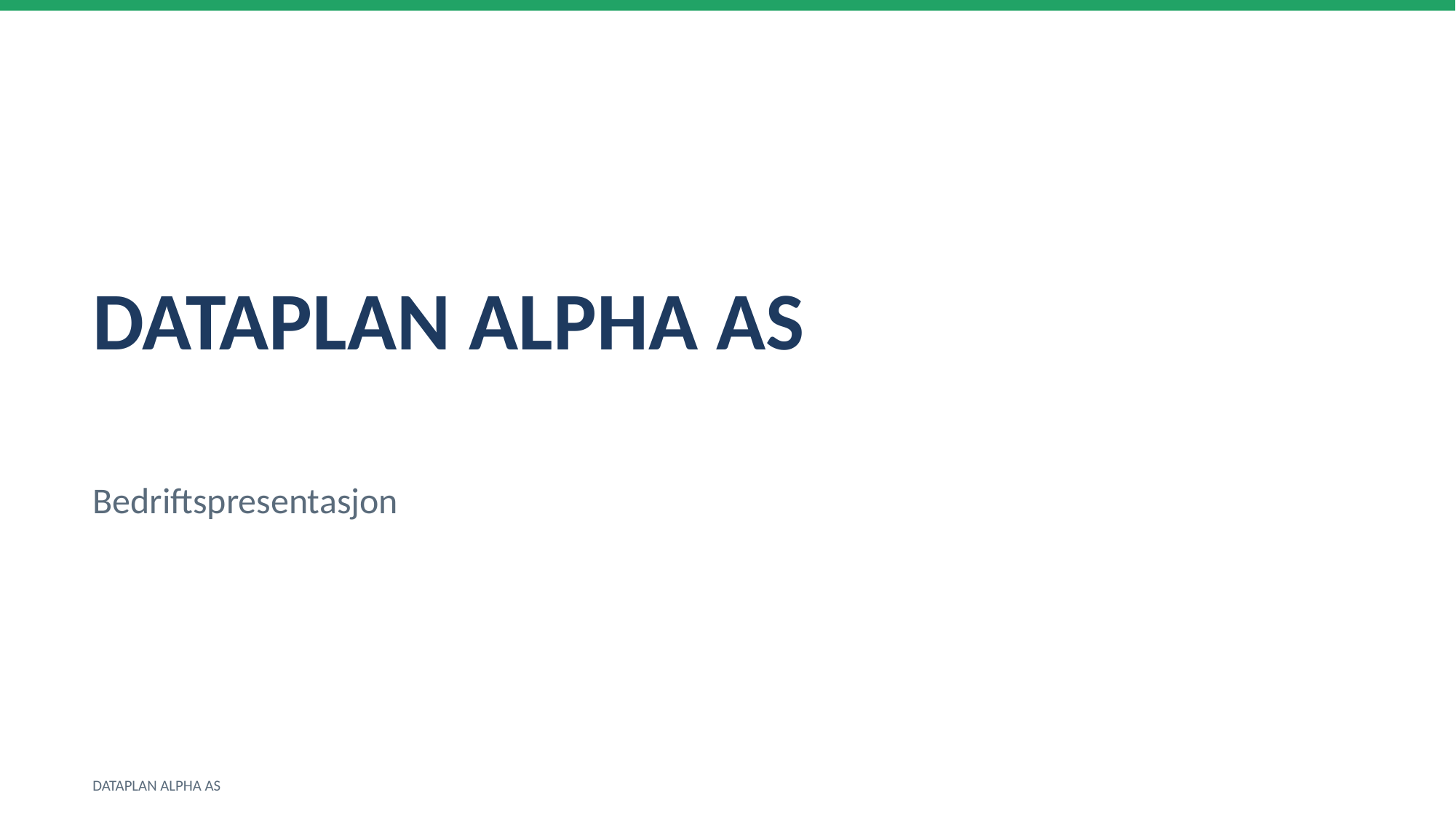

DATAPLAN ALPHA AS
Bedriftspresentasjon
DATAPLAN ALPHA AS